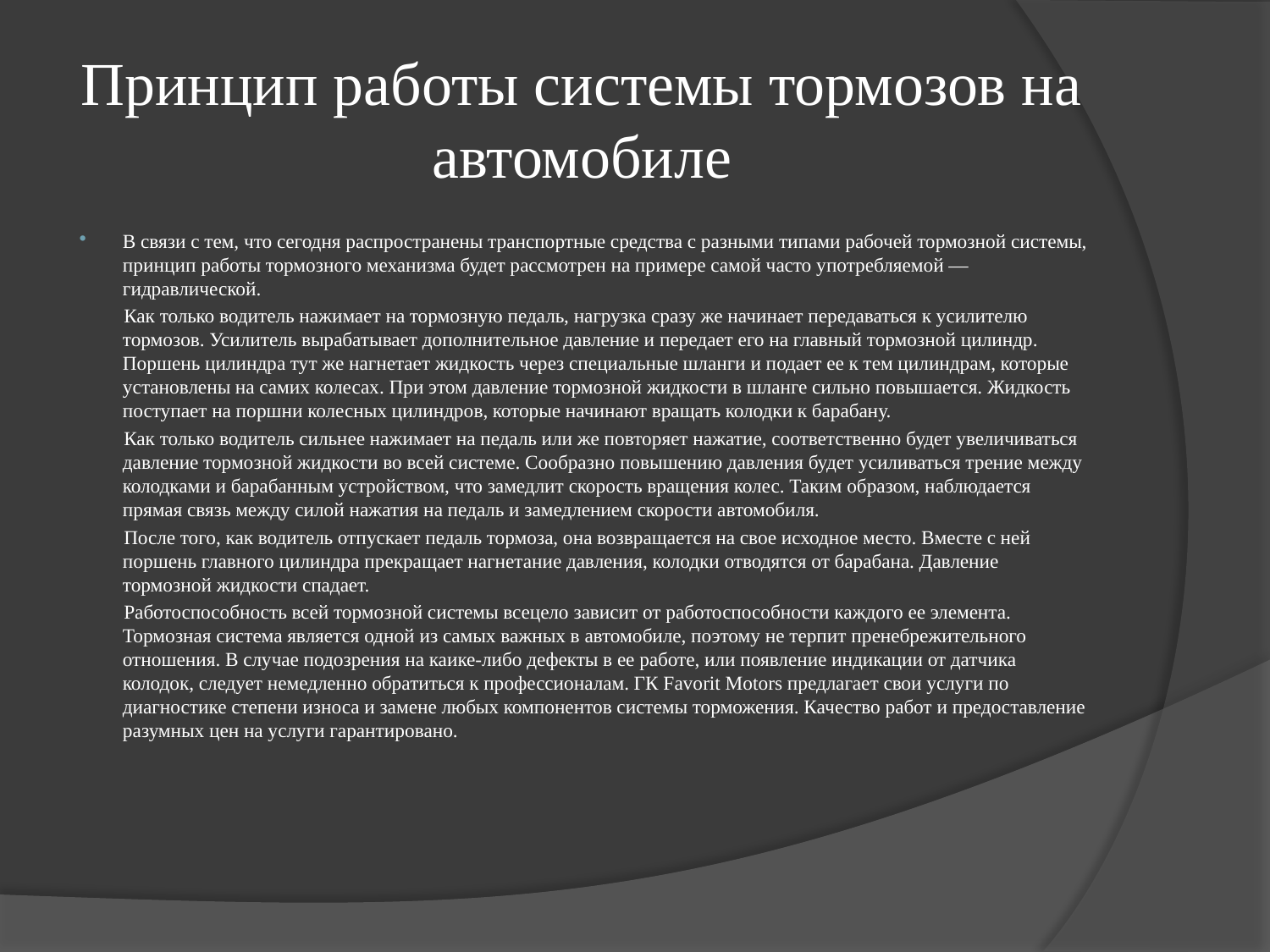

# Принцип работы системы тормозов на автомобиле
В связи с тем, что сегодня распространены транспортные средства с разными типами рабочей тормозной системы, принцип работы тормозного механизма будет рассмотрен на примере самой часто употребляемой — гидравлической.
         Как только водитель нажимает на тормозную педаль, нагрузка сразу же начинает передаваться к усилителю тормозов. Усилитель вырабатывает дополнительное давление и передает его на главный тормозной цилиндр. Поршень цилиндра тут же нагнетает жидкость через специальные шланги и подает ее к тем цилиндрам, которые установлены на самих колесах. При этом давление тормозной жидкости в шланге сильно повышается. Жидкость поступает на поршни колесных цилиндров, которые начинают вращать колодки к барабану.
         Как только водитель сильнее нажимает на педаль или же повторяет нажатие, соответственно будет увеличиваться давление тормозной жидкости во всей системе. Сообразно повышению давления будет усиливаться трение между колодками и барабанным устройством, что замедлит скорость вращения колес. Таким образом, наблюдается прямая связь между силой нажатия на педаль и замедлением скорости автомобиля.
         После того, как водитель отпускает педаль тормоза, она возвращается на свое исходное место. Вместе с ней поршень главного цилиндра прекращает нагнетание давления, колодки отводятся от барабана. Давление тормозной жидкости спадает.
         Работоспособность всей тормозной системы всецело зависит от работоспособности каждого ее элемента. Тормозная система является одной из самых важных в автомобиле, поэтому не терпит пренебрежительного отношения. В случае подозрения на каике-либо дефекты в ее работе, или появление индикации от датчика колодок, следует немедленно обратиться к профессионалам. ГК Favorit Motors предлагает свои услуги по диагностике степени износа и замене любых компонентов системы торможения. Качество работ и предоставление разумных цен на услуги гарантировано.